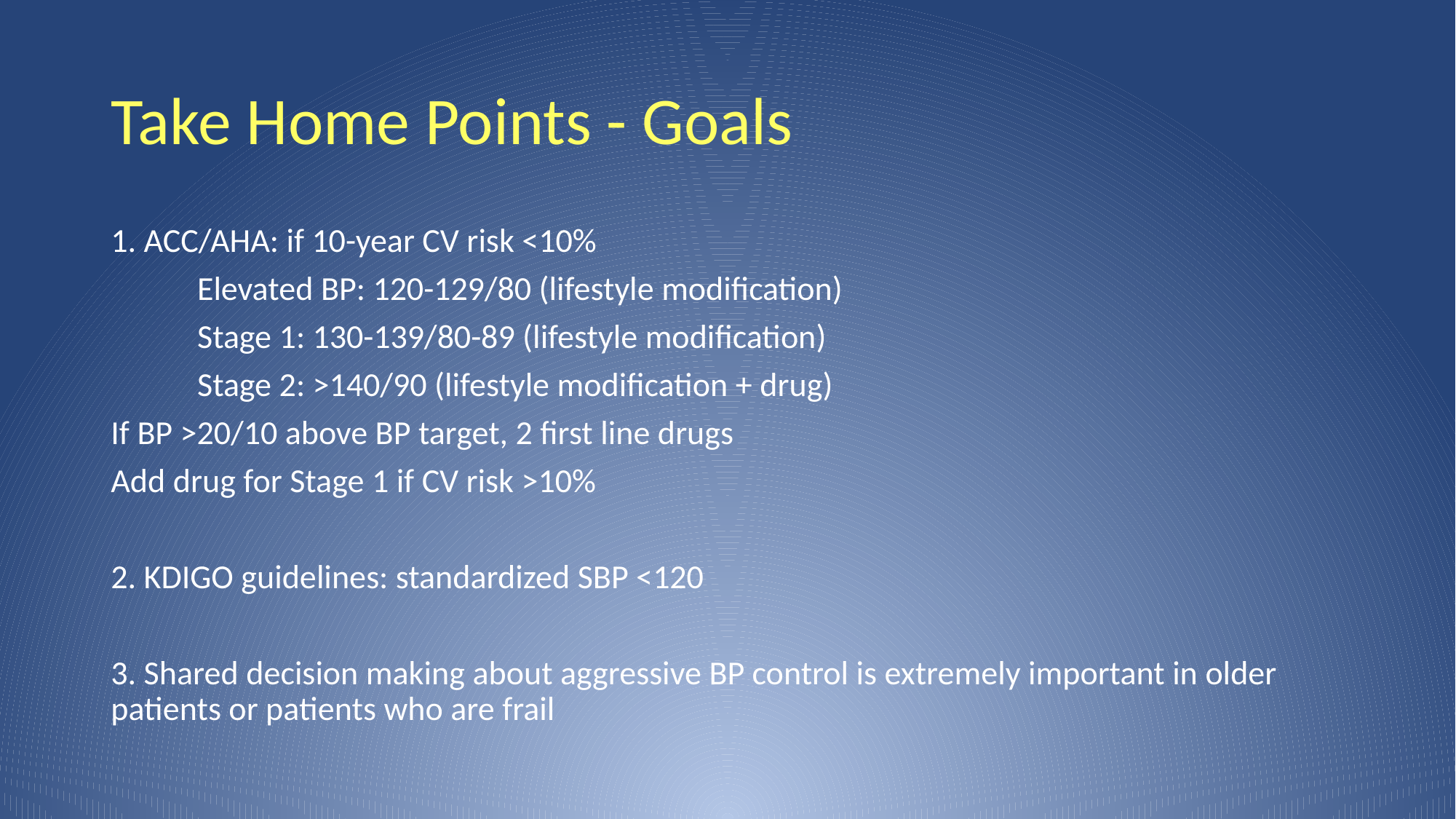

# Take Home Points - Goals
1. ACC/AHA: if 10-year CV risk <10%
	Elevated BP: 120-129/80 (lifestyle modification)
	Stage 1: 130-139/80-89 (lifestyle modification)
	Stage 2: >140/90 (lifestyle modification + drug)
If BP >20/10 above BP target, 2 first line drugs
Add drug for Stage 1 if CV risk >10%

2. KDIGO guidelines: standardized SBP <120

3. Shared decision making about aggressive BP control is extremely important in older patients or patients who are frail